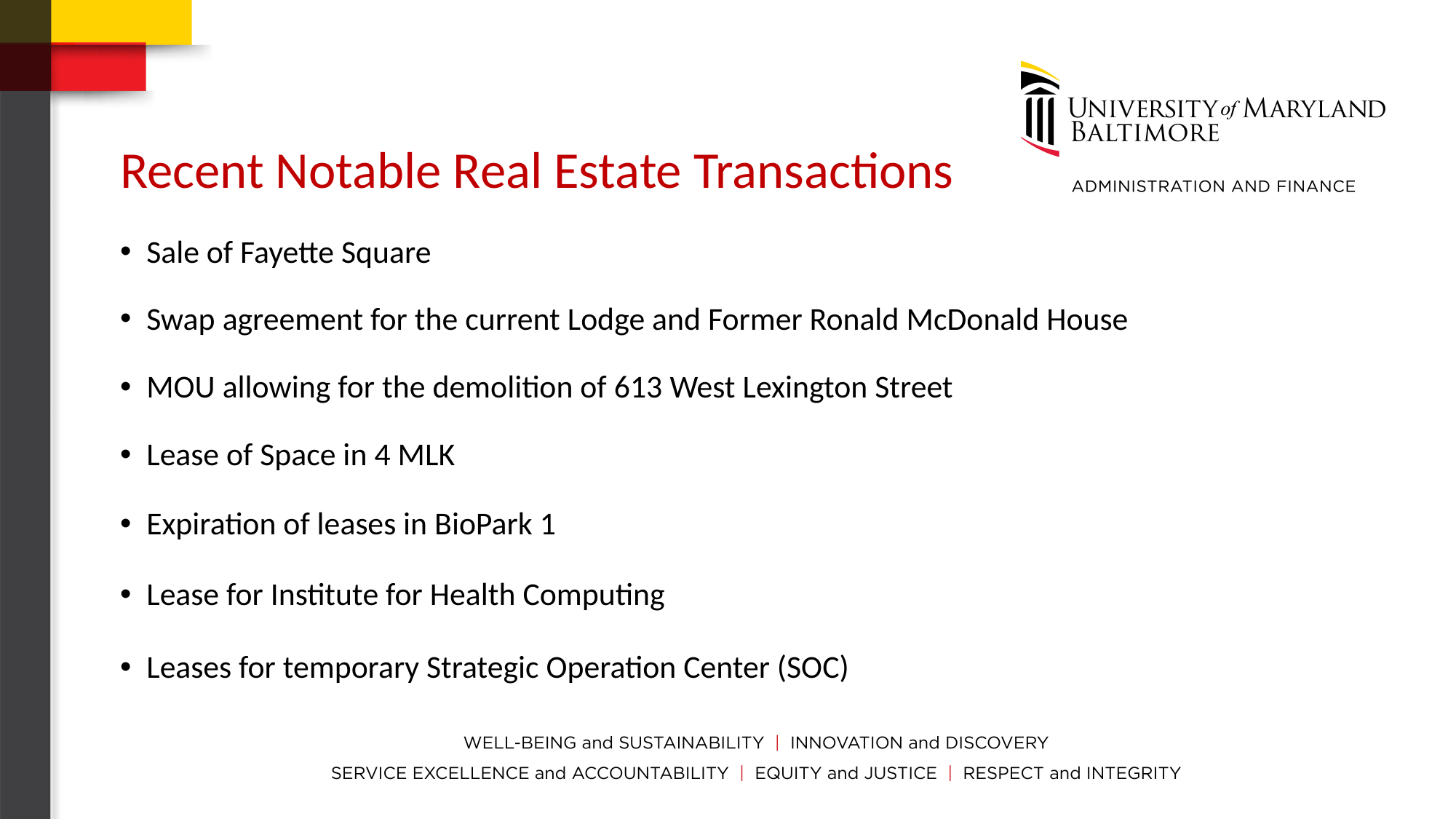

# Recent Notable Real Estate Transactions
Sale of Fayette Square

Swap agreement for the current Lodge and Former Ronald McDonald House

MOU allowing for the demolition of 613 West Lexington Street

Lease of Space in 4 MLK

Expiration of leases in BioPark 1

Lease for Institute for Health Computing

Leases for temporary Strategic Operation Center (SOC)